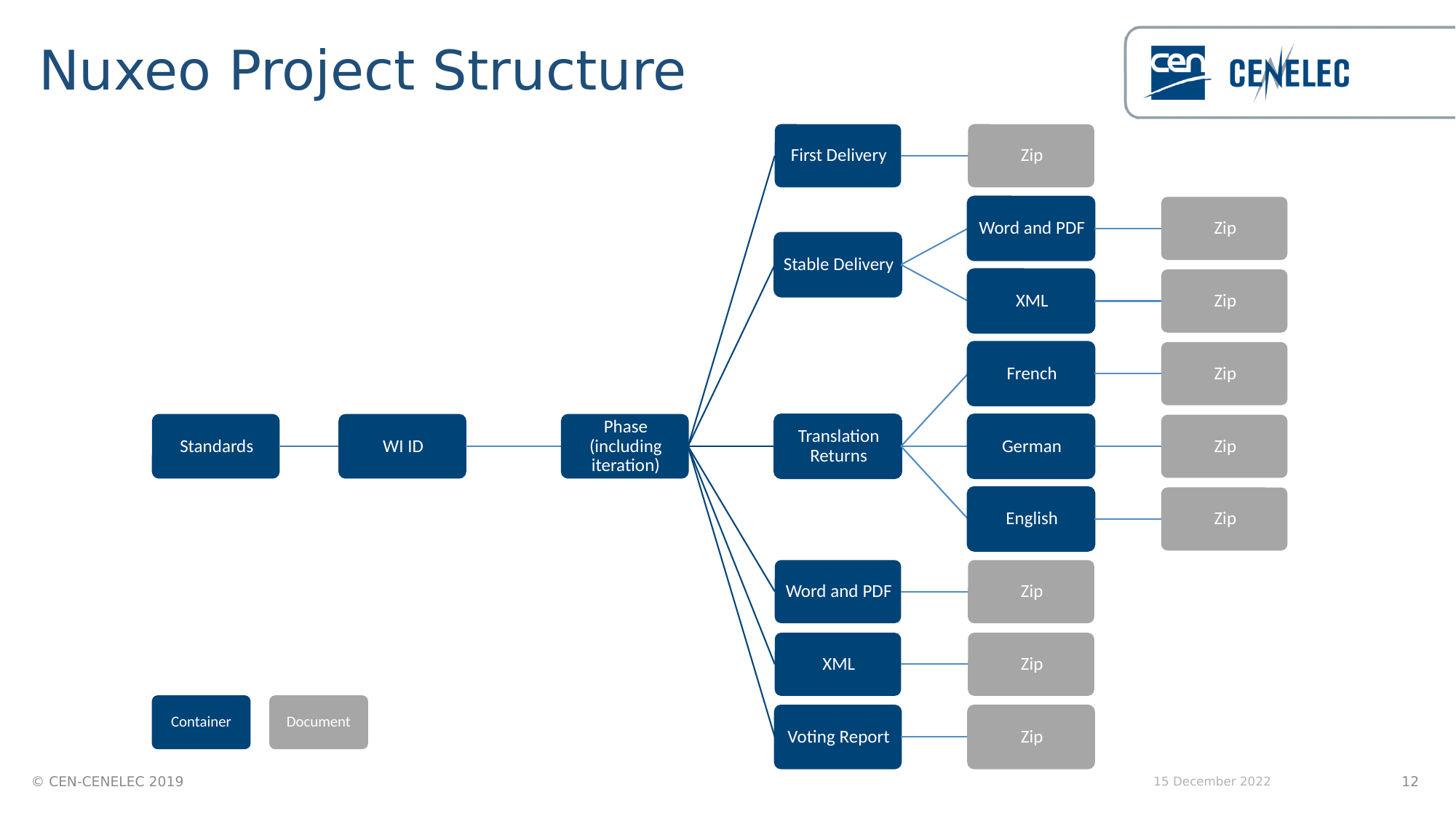

# Nuxeo Project Structure
Standards

WI ID

Phase (including iteration)

First Delivery

Zip

Stable Delivery

Word and PDF

Zip

XML

Zip

Translation Returns

French

Zip

German

Zip

English

Zip

Word and PDF

Zip

XML

Zip

Voting Report

Zip

Document

Container
15 December 2022
12